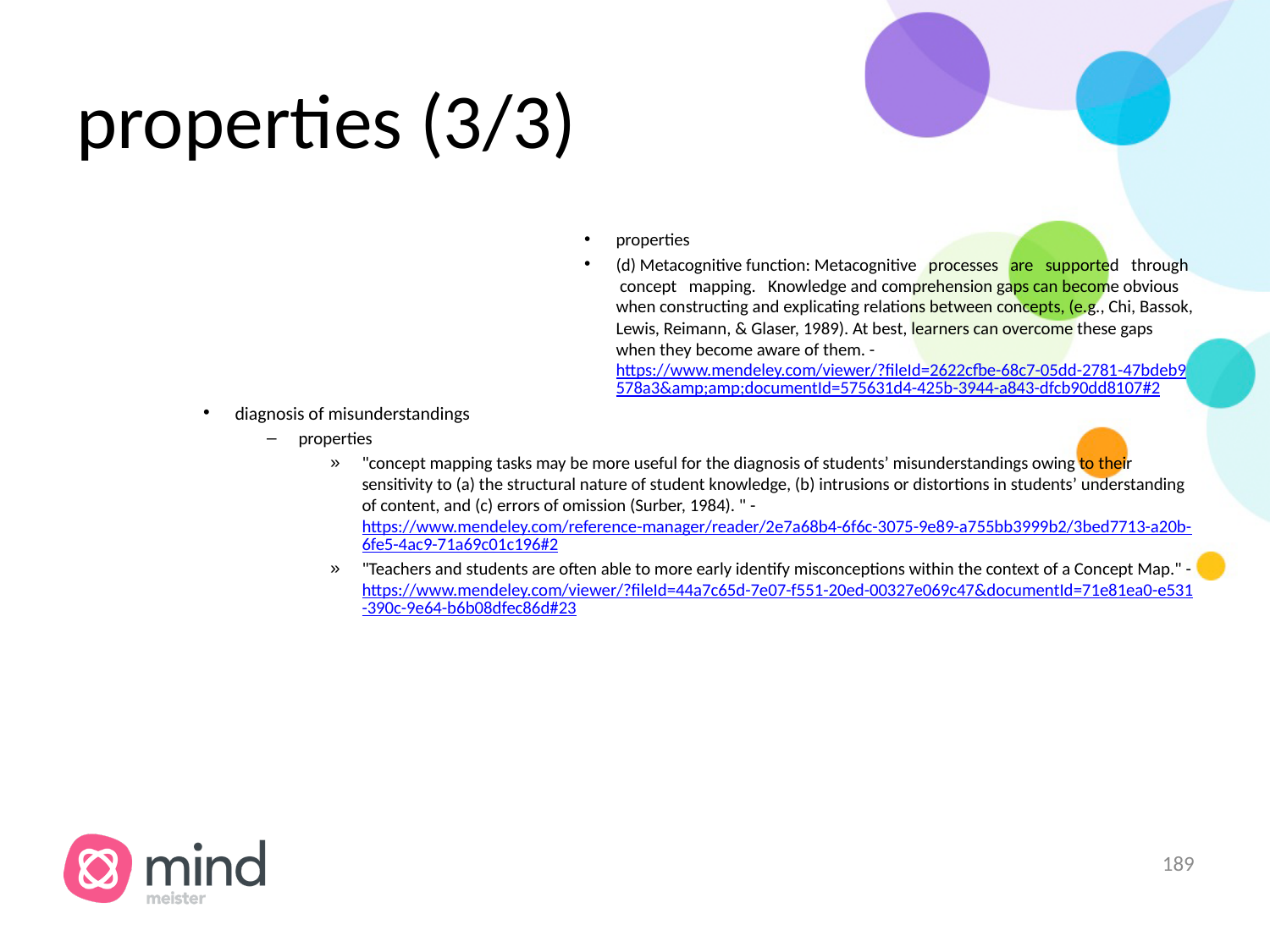

# properties (3/3)
properties
(d) Metacognitive function: Metacognitive   processes   are   supported   through   concept   mapping.   Knowledge and comprehension gaps can become obvious when constructing and explicating relations between concepts, (e.g., Chi, Bassok, Lewis, Reimann, & Glaser, 1989). At best, learners can overcome these gaps when they become aware of them. - https://www.mendeley.com/viewer/?fileId=2622cfbe-68c7-05dd-2781-47bdeb9578a3&amp;amp;documentId=575631d4-425b-3944-a843-dfcb90dd8107#2
diagnosis of misunderstandings
properties
"concept mapping tasks may be more useful for the diagnosis of students’ misunderstandings owing to their sensitivity to (a) the structural nature of student knowledge, (b) intrusions or distortions in students’ understanding of content, and (c) errors of omission (Surber, 1984). " - https://www.mendeley.com/reference-manager/reader/2e7a68b4-6f6c-3075-9e89-a755bb3999b2/3bed7713-a20b-6fe5-4ac9-71a69c01c196#2
"Teachers and students are often able to more early identify misconceptions within the context of a Concept Map." - https://www.mendeley.com/viewer/?fileId=44a7c65d-7e07-f551-20ed-00327e069c47&documentId=71e81ea0-e531-390c-9e64-b6b08dfec86d#23
189